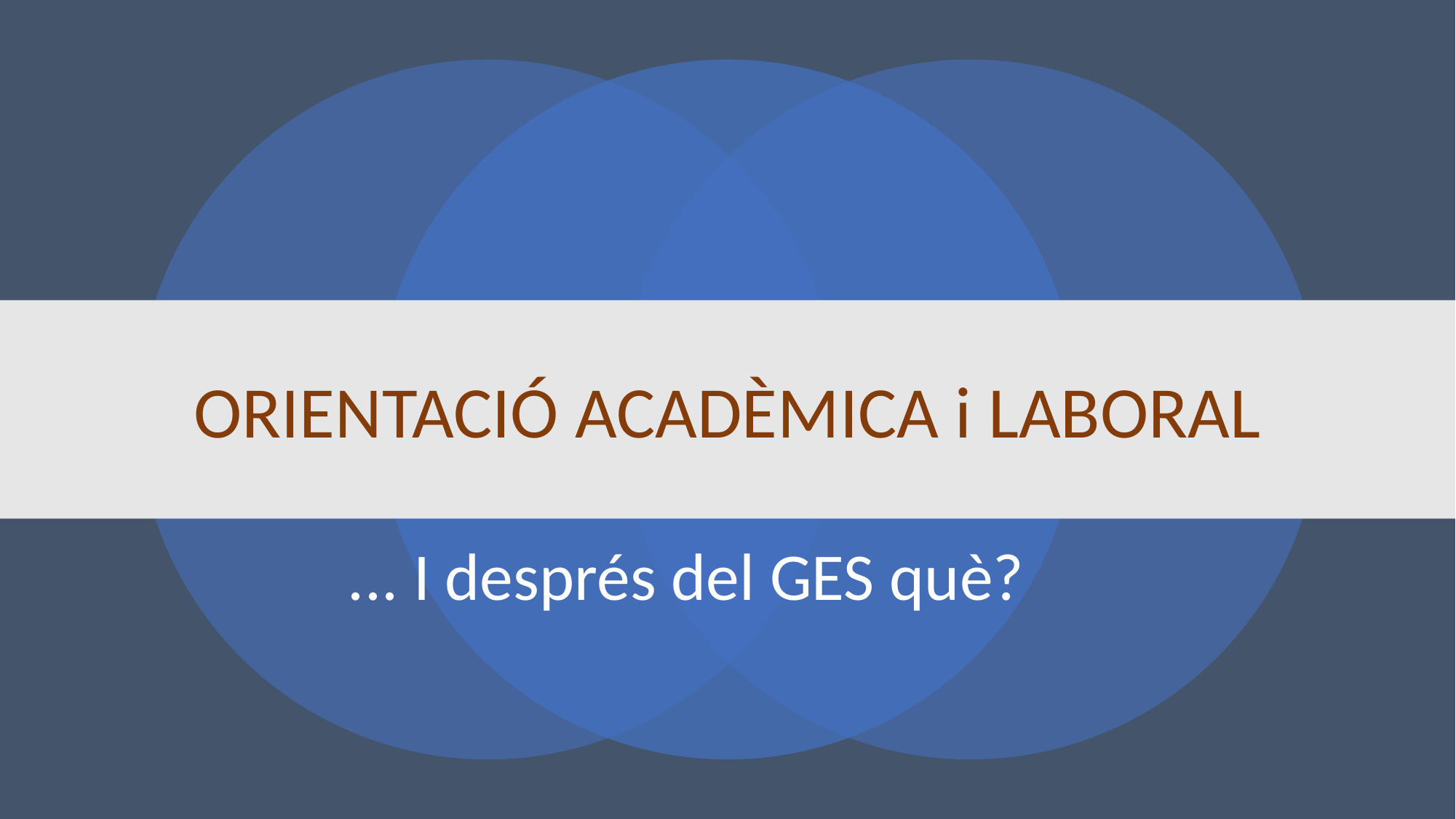

# ORIENTACIÓ ACADÈMICA i LABORAL
... I després del GES què?